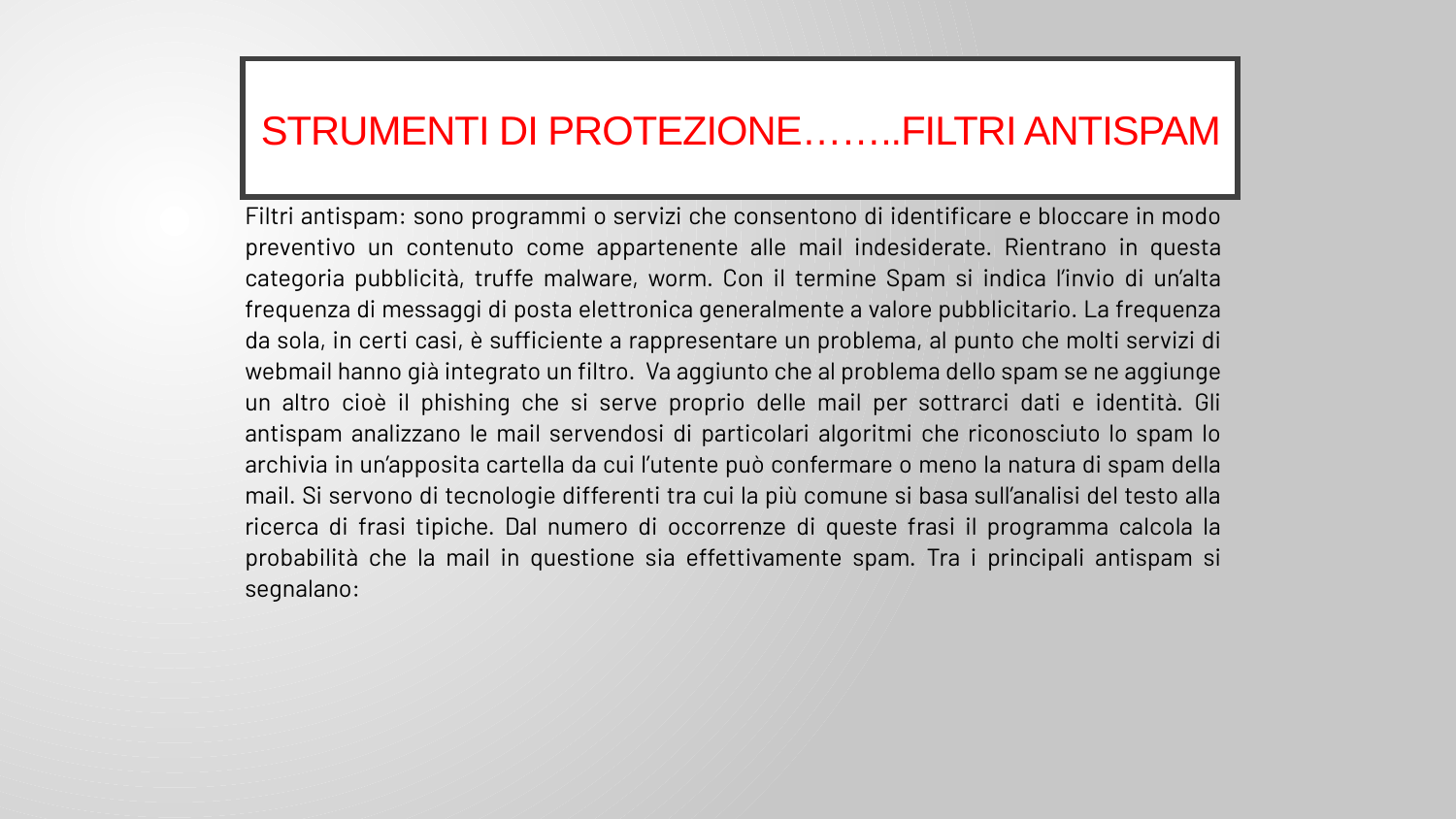

# Strumenti di protezione……..FILTRI ANTISPAM
Filtri antispam: sono programmi o servizi che consentono di identificare e bloccare in modo preventivo un contenuto come appartenente alle mail indesiderate. Rientrano in questa categoria pubblicità, truffe malware, worm. Con il termine Spam si indica l’invio di un’alta frequenza di messaggi di posta elettronica generalmente a valore pubblicitario. La frequenza da sola, in certi casi, è sufficiente a rappresentare un problema, al punto che molti servizi di webmail hanno già integrato un filtro.  Va aggiunto che al problema dello spam se ne aggiunge un altro cioè il phishing che si serve proprio delle mail per sottrarci dati e identità. Gli antispam analizzano le mail servendosi di particolari algoritmi che riconosciuto lo spam lo archivia in un’apposita cartella da cui l’utente può confermare o meno la natura di spam della mail. Si servono di tecnologie differenti tra cui la più comune si basa sull’analisi del testo alla ricerca di frasi tipiche. Dal numero di occorrenze di queste frasi il programma calcola la probabilità che la mail in questione sia effettivamente spam. Tra i principali antispam si segnalano: